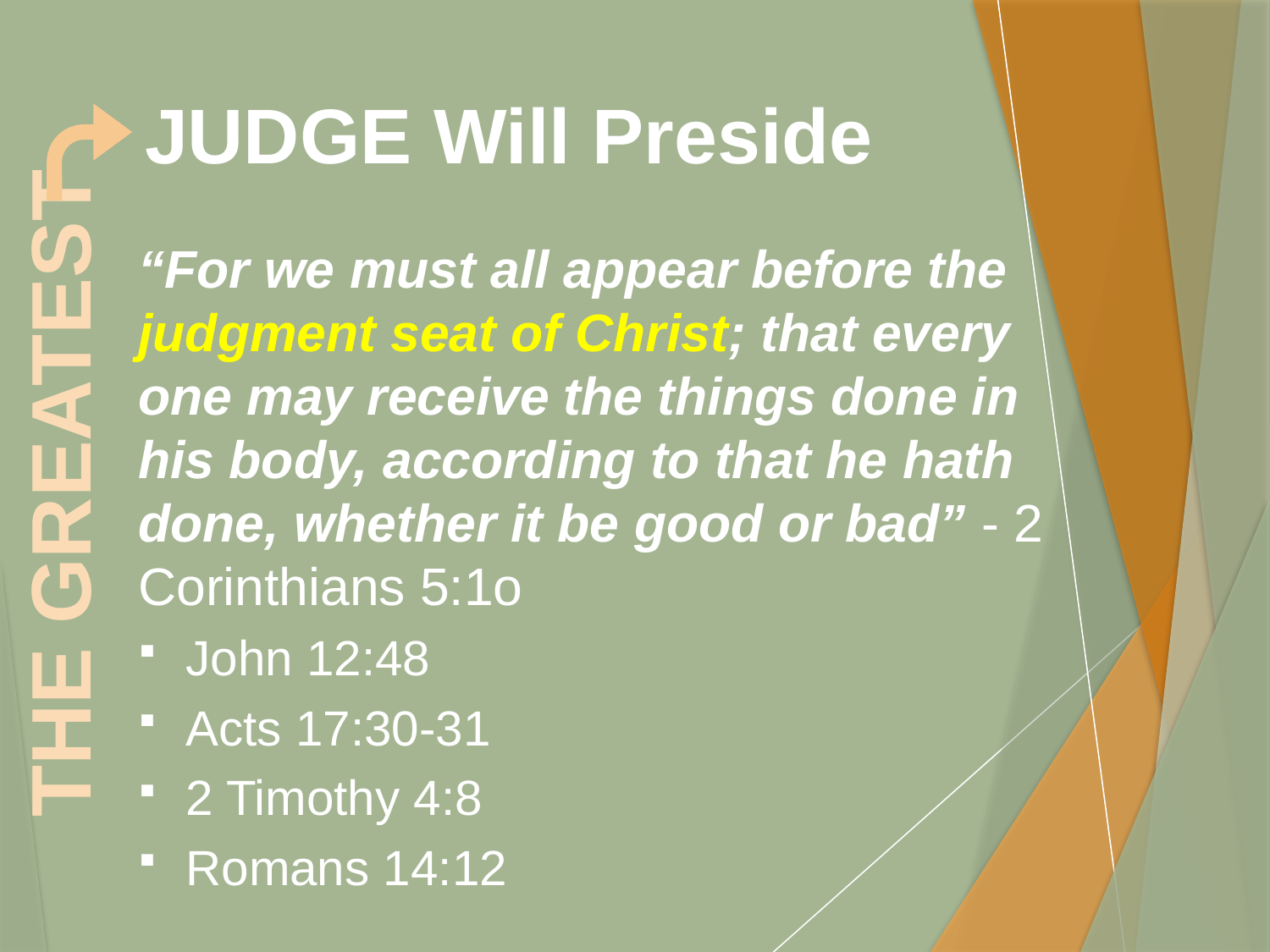

# JUDGE Will Preside

“For we must all appear before the judgment seat of Christ; that every one may receive the things done in his body, according to that he hath done, whether it be good or bad” - 2 Corinthians 5:1o
John 12:48
Acts 17:30-31
2 Timothy 4:8
Romans 14:12
THE GREATEST